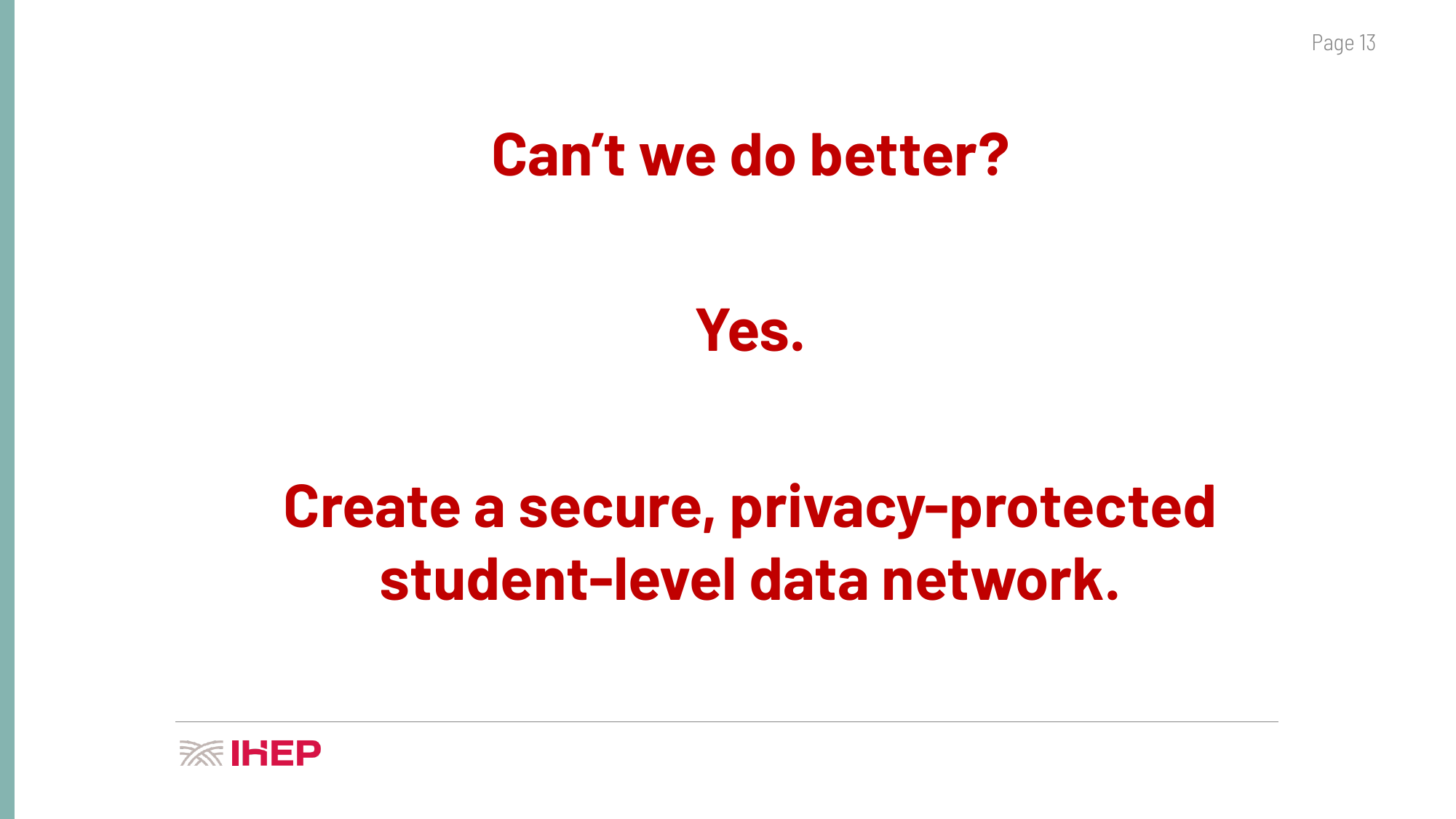

Can’t we do better?

Yes.

Create a secure, privacy-protected student-level data network.